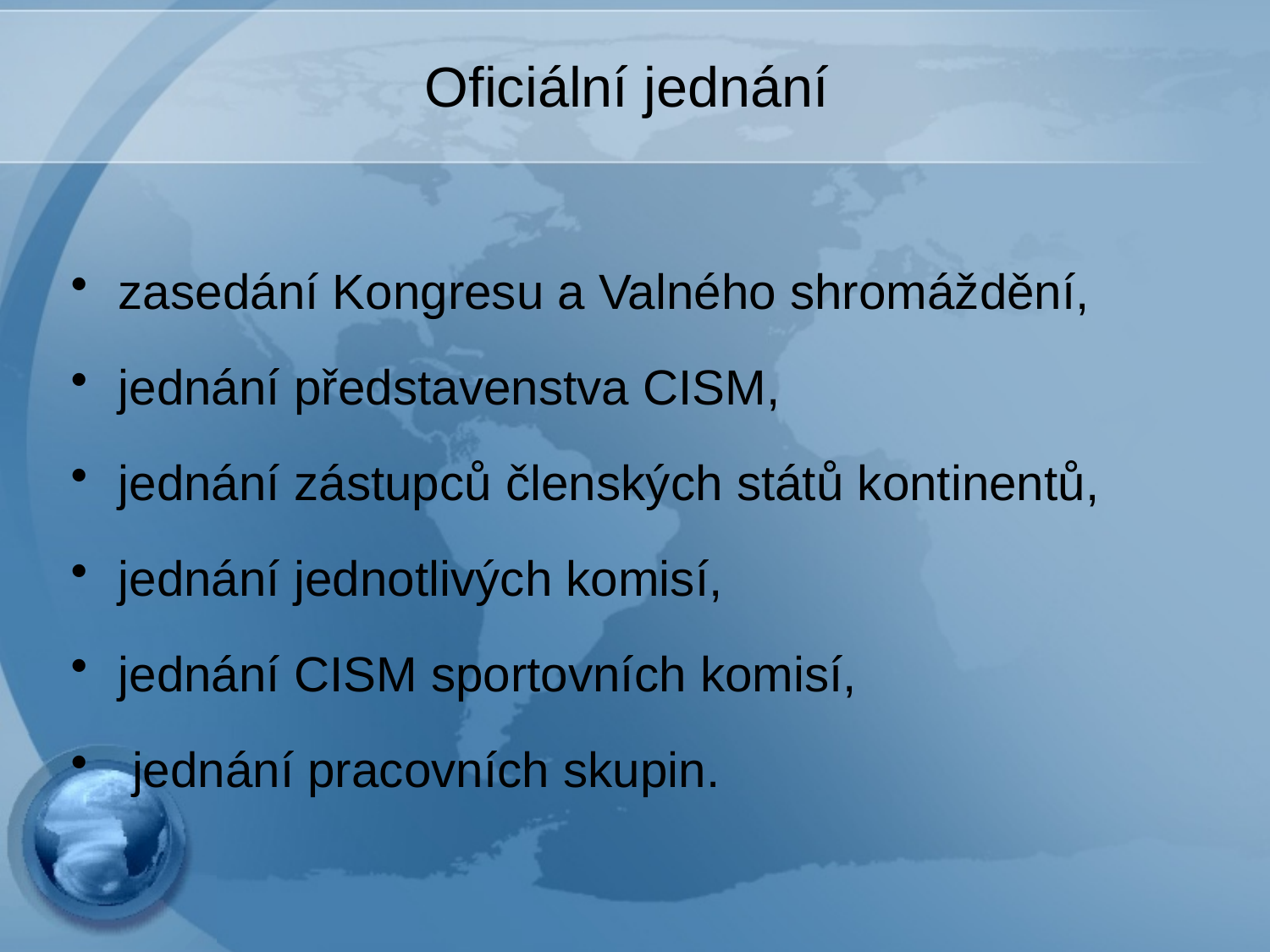

# Oficiální jednání
zasedání Kongresu a Valného shromáždění,
jednání představenstva CISM,
jednání zástupců členských států kontinentů,
jednání jednotlivých komisí,
jednání CISM sportovních komisí,
 jednání pracovních skupin.